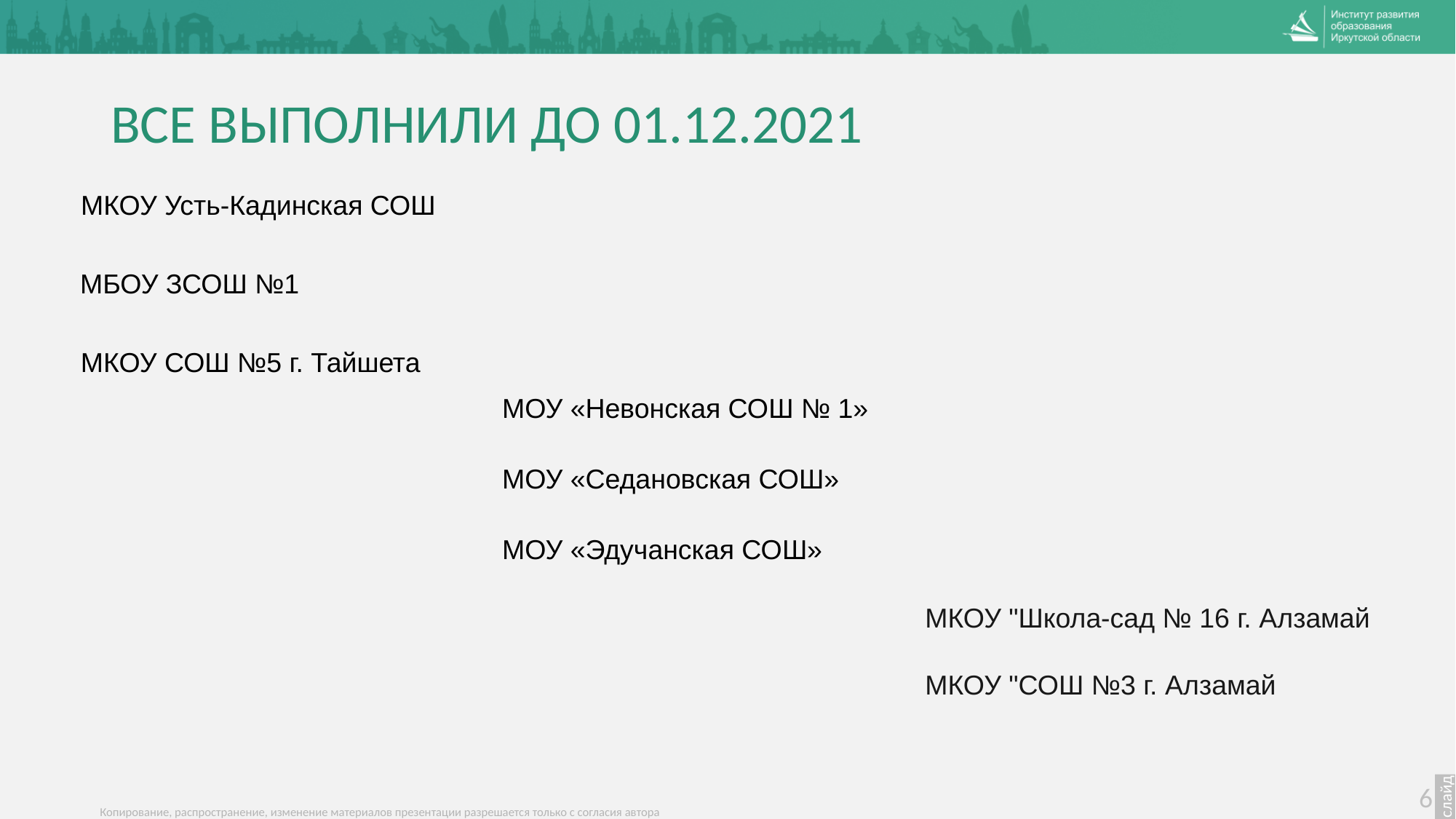

# ВСЕ ВЫПОЛНИЛИ ДО 01.12.2021
МКОУ Усть-Кадинская СОШ
МБОУ ЗСОШ №1
МКОУ СОШ №5 г. Тайшета
| МОУ «Невонская СОШ № 1» |
| --- |
| МОУ «Седановская СОШ» |
| МОУ «Эдучанская СОШ» |
| МКОУ "Школа-сад № 16 г. Алзамай |
| --- |
| МКОУ "СОШ №3 г. Алзамай |